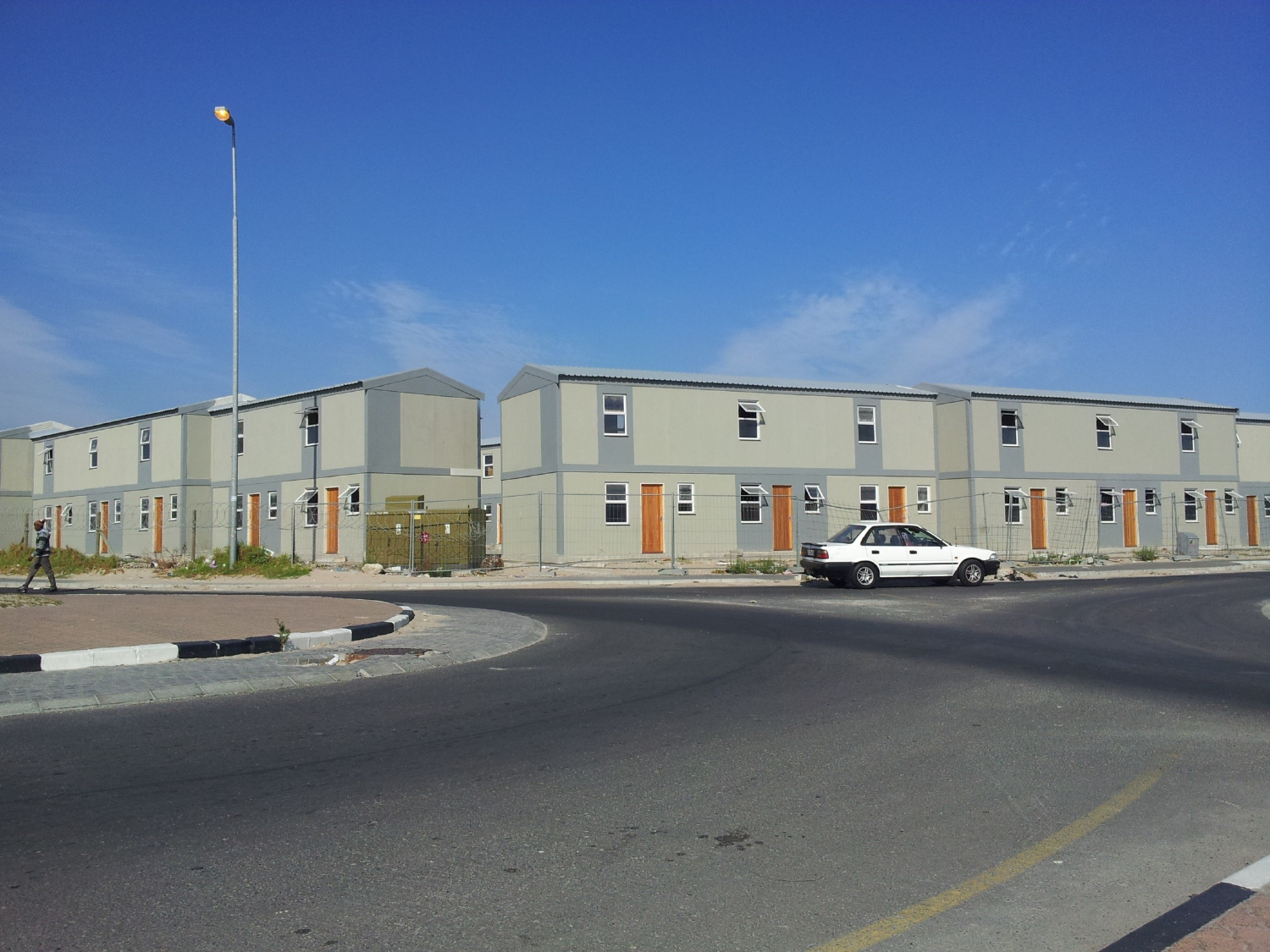

Wednesday,  07  October 2015	Slide 37 of 54
www.agrement.co.za